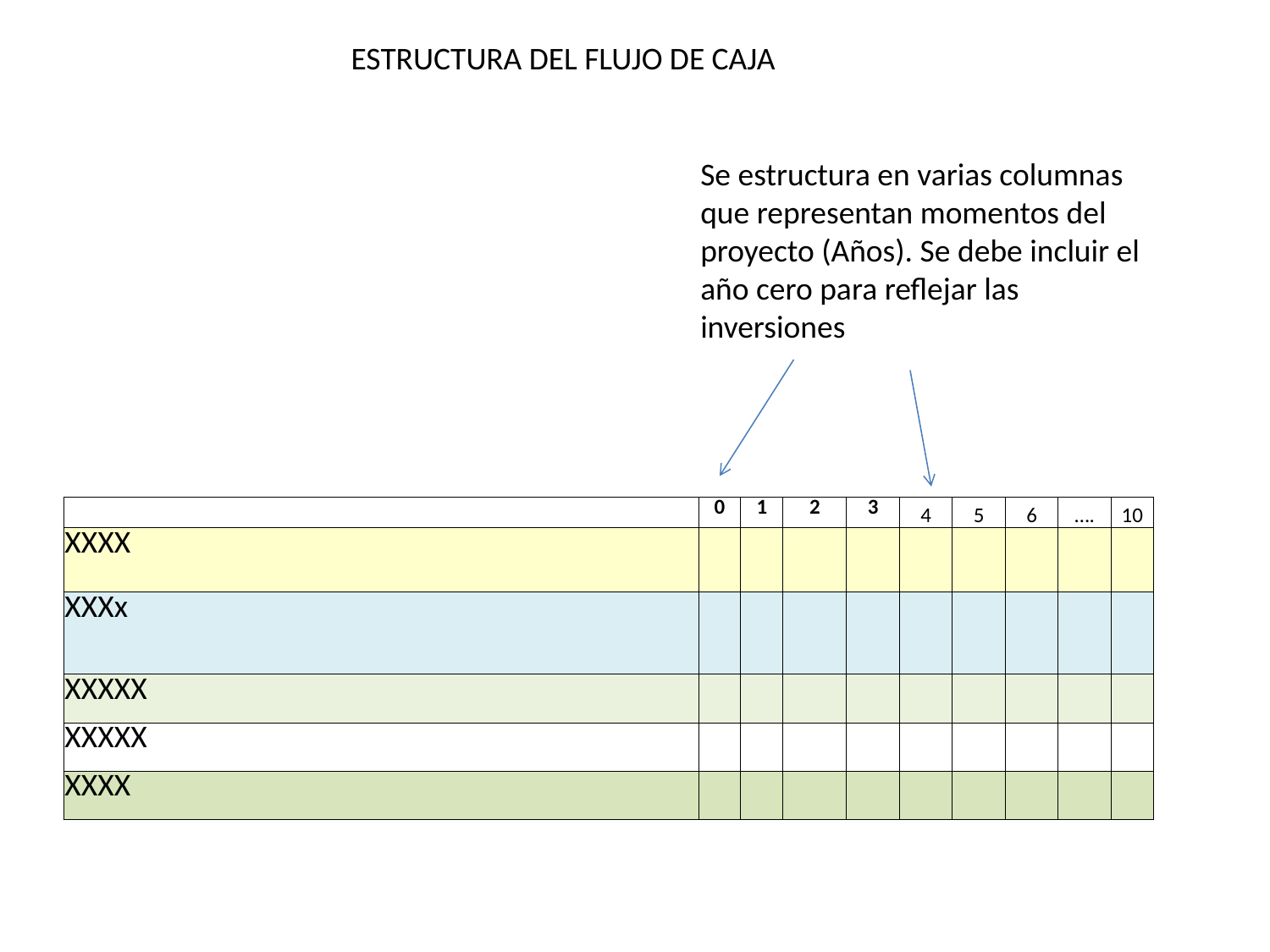

ESTRUCTURA DEL FLUJO DE CAJA
Se estructura en varias columnas que representan momentos del proyecto (Años). Se debe incluir el año cero para reflejar las inversiones
|  | 0 | 1 | 2 | 3 | 4 | 5 | 6 | …. | 10 |
| --- | --- | --- | --- | --- | --- | --- | --- | --- | --- |
| XXXX |  |  |  |  |  |  |  |  |  |
| XXXx |  |  |  |  |  |  |  |  |  |
| XXXXX |  |  |  |  |  |  |  |  |  |
| XXXXX |  |  |  |  |  |  |  |  |  |
| XXXX |  |  |  |  |  |  |  |  |  |